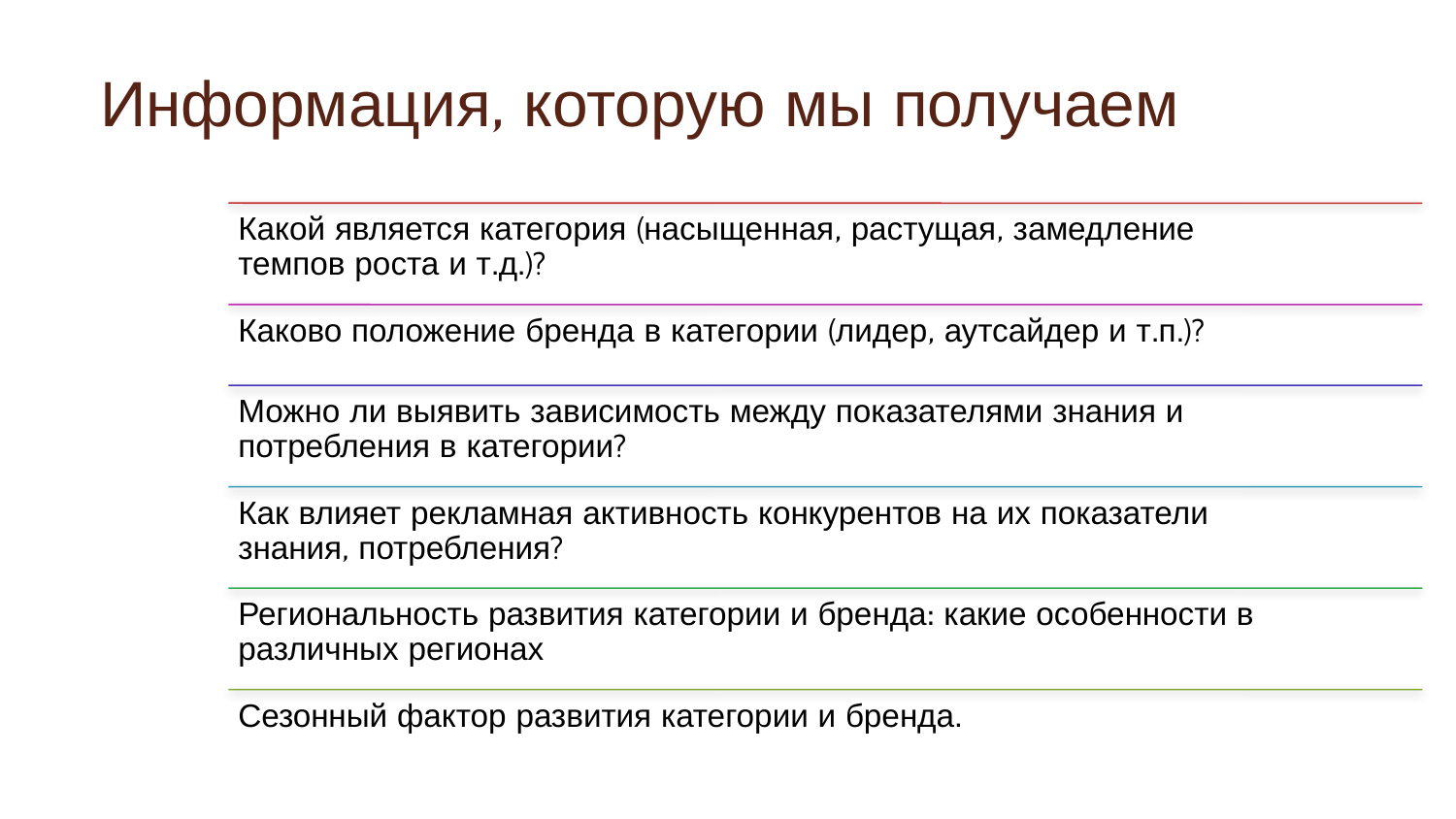

# Информация, которую мы получаем
Какой является категория (насыщенная, растущая, замедление
темпов роста и т.д.)?
Каково положение бренда в категории (лидер, аутсайдер и т.п.)?
Можно ли выявить зависимость между показателями знания и
потребления в категории?
Как влияет рекламная активность конкурентов на их показатели
знания, потребления?
Региональность развития категории и бренда: какие особенности в
различных регионах
Сезонный фактор развития категории и бренда.